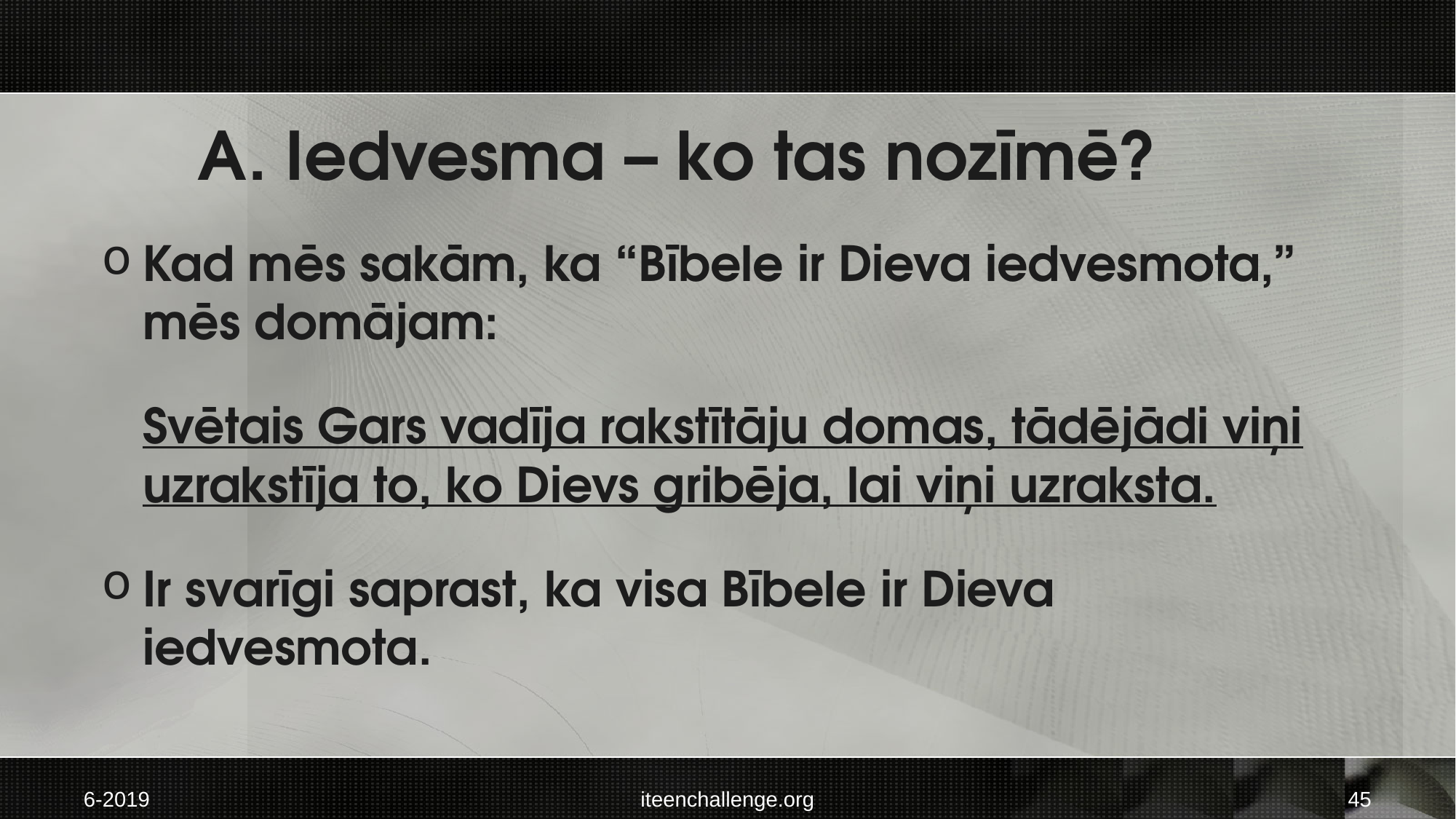

# A. Iedvesma – ko tas nozīmē?
Kad mēs sakām, ka “Bībele ir Dieva iedvesmota,” mēs domājam:
	Svētais Gars vadīja rakstītāju domas, tādējādi viņi uzrakstīja to, ko Dievs gribēja, lai viņi uzraksta.
Ir svarīgi saprast, ka visa Bībele ir Dieva iedvesmota.

6-2019
iteenchallenge.org
45